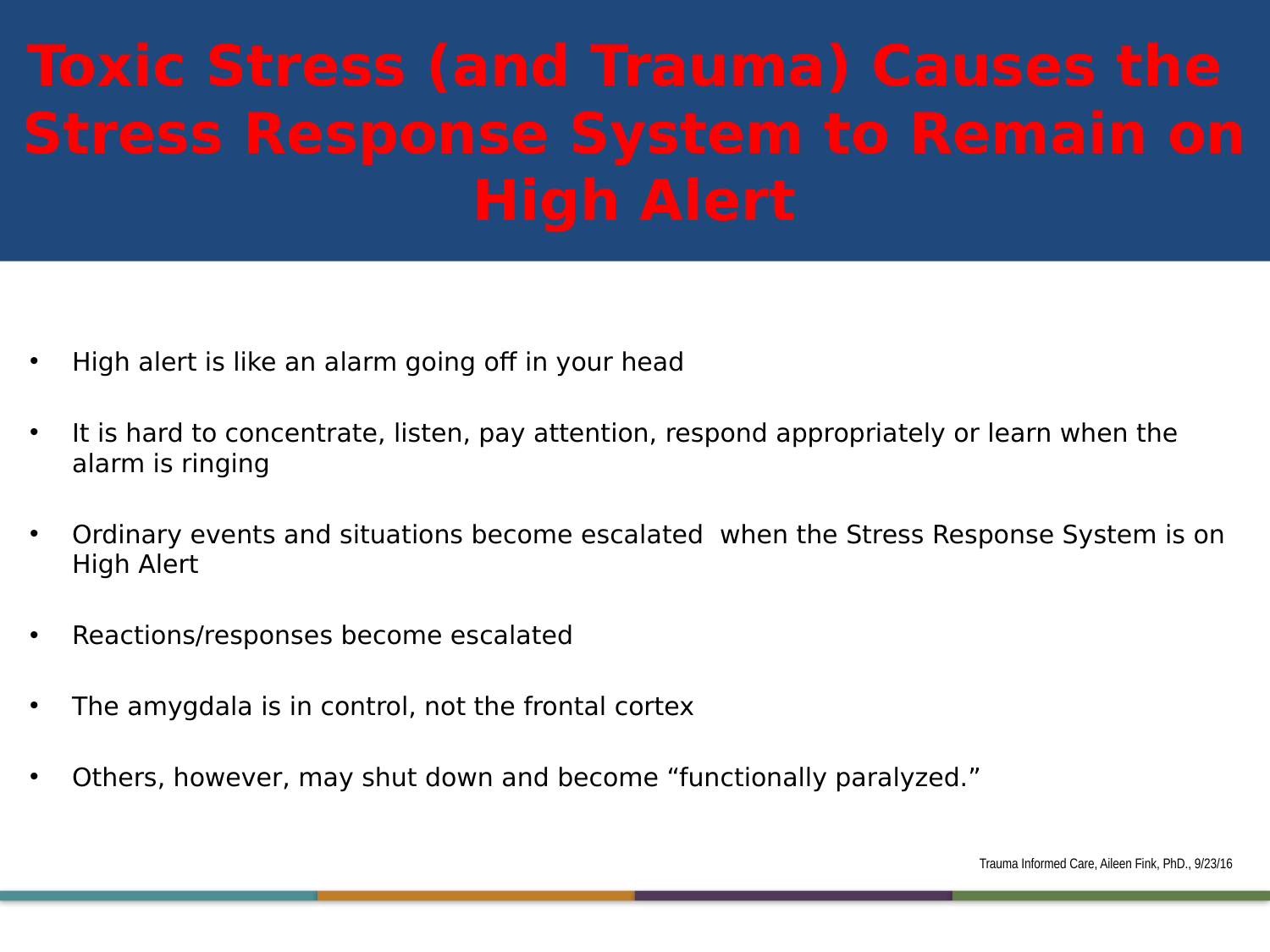

# Toxic Stress (and Trauma) Causes the Stress Response System to Remain on High Alert

High alert is like an alarm going off in your head

It is hard to concentrate, listen, pay attention, respond appropriately or learn when the alarm is ringing

Ordinary events and situations become escalated  when the Stress Response System is on High Alert

Reactions/responses become escalated

The amygdala is in control, not the frontal cortex

Others, however, may shut down and become “functionally paralyzed.”

Trauma Informed Care, Aileen Fink, PhD., 9/23/16